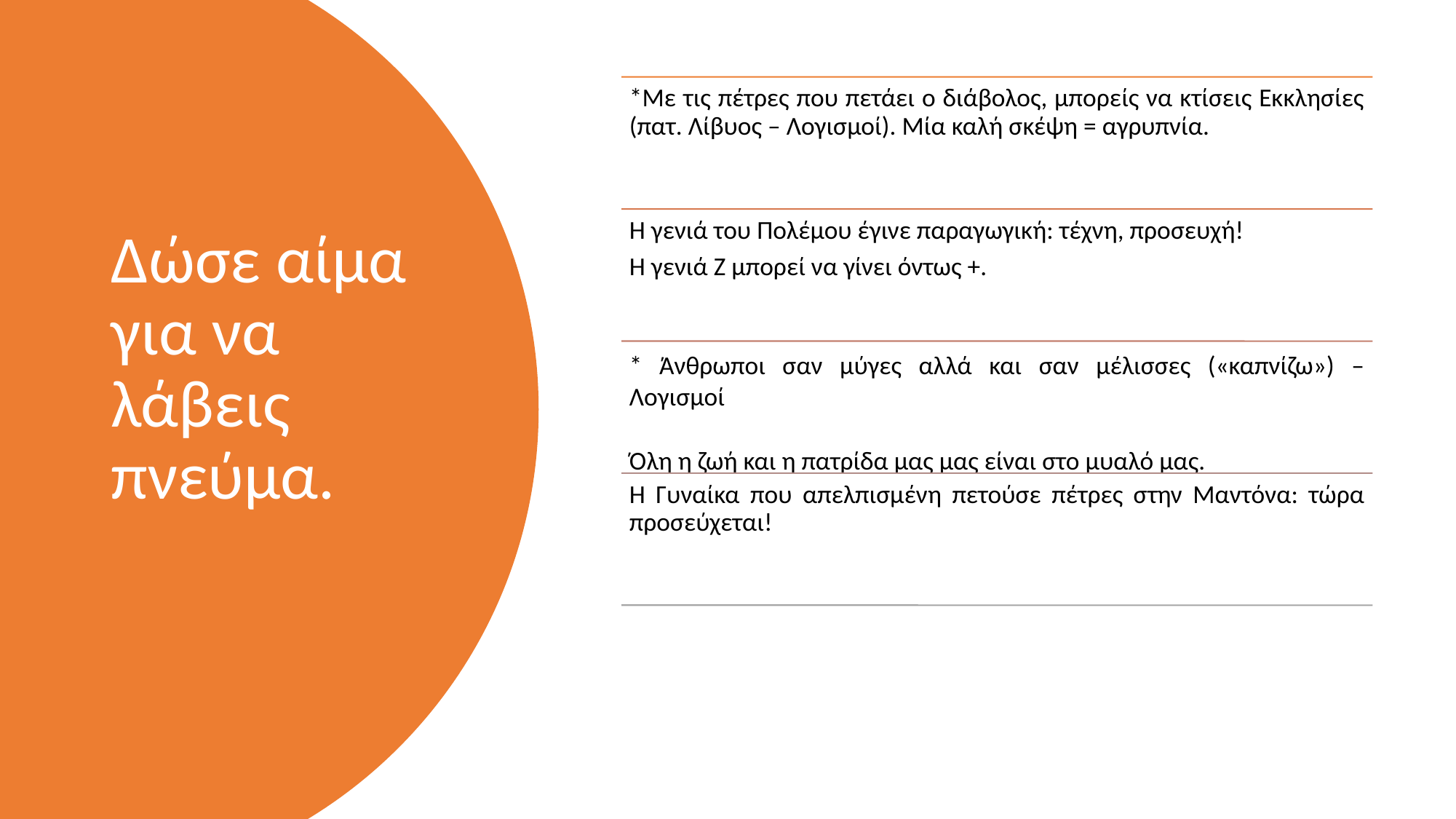

*Με τις πέτρες που πετάει ο διάβολος, μπορείς να κτίσεις Εκκλησίες (πατ. Λίβυος – Λογισμοί). Μία καλή σκέψη = αγρυπνία.
Η γενιά του Πολέμου έγινε παραγωγική: τέχνη, προσευχή!
Η γενιά Ζ μπορεί να γίνει όντως +.
* Άνθρωποι σαν μύγες αλλά και σαν μέλισσες («καπνίζω») – Λογισμοί

Όλη η ζωή και η πατρίδα μας μας είναι στο μυαλό μας.
Η Γυναίκα που απελπισμένη πετούσε πέτρες στην Μαντόνα: τώρα προσεύχεται!

# Δώσε αίμα για να λάβεις πνεύμα.